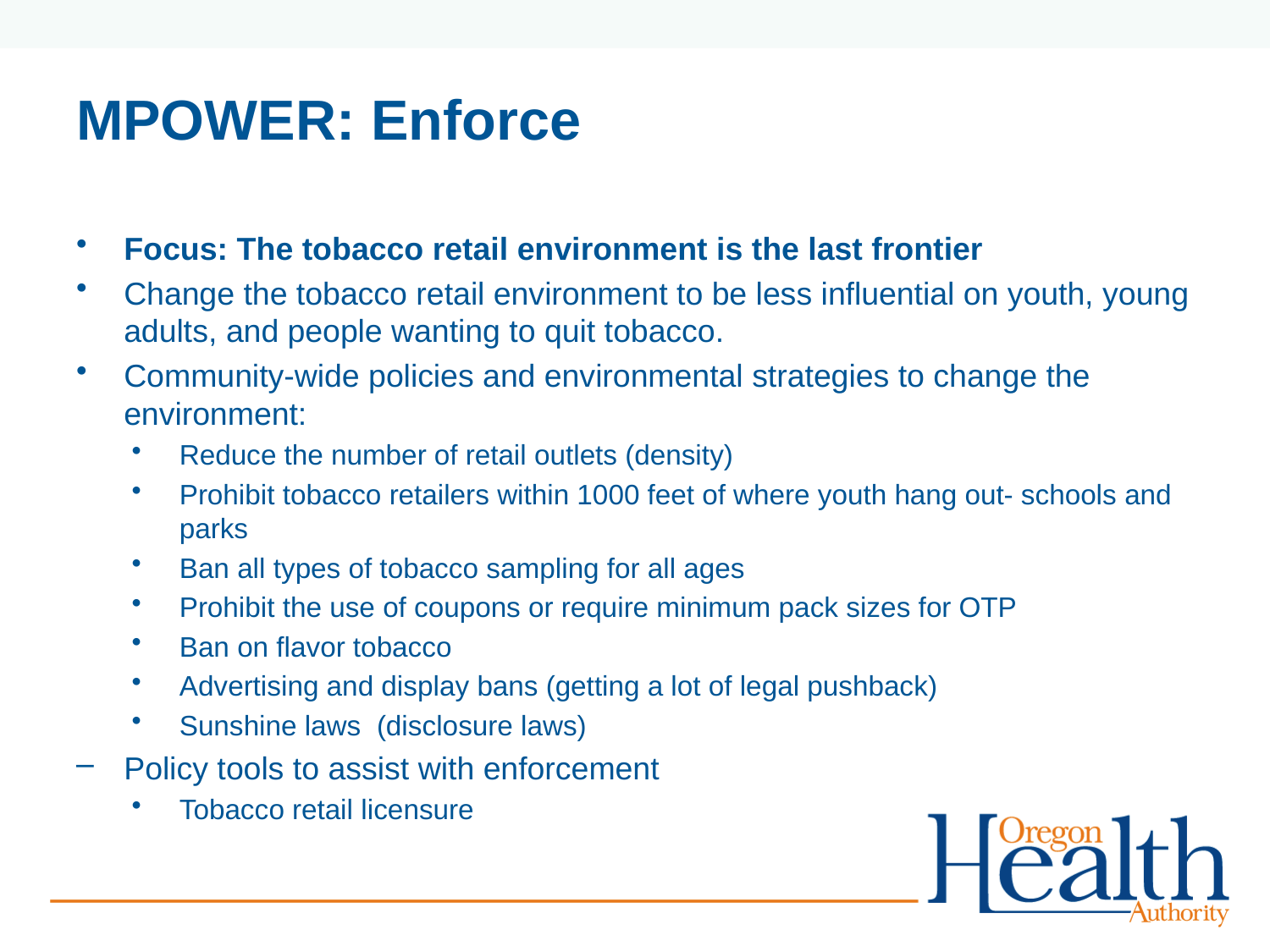

# MPOWER: Enforce
Focus: The tobacco retail environment is the last frontier
Change the tobacco retail environment to be less influential on youth, young adults, and people wanting to quit tobacco.
Community-wide policies and environmental strategies to change the environment:
Reduce the number of retail outlets (density)
Prohibit tobacco retailers within 1000 feet of where youth hang out- schools and parks
Ban all types of tobacco sampling for all ages
Prohibit the use of coupons or require minimum pack sizes for OTP
Ban on flavor tobacco
Advertising and display bans (getting a lot of legal pushback)
Sunshine laws  (disclosure laws)
Policy tools to assist with enforcement
Tobacco retail licensure